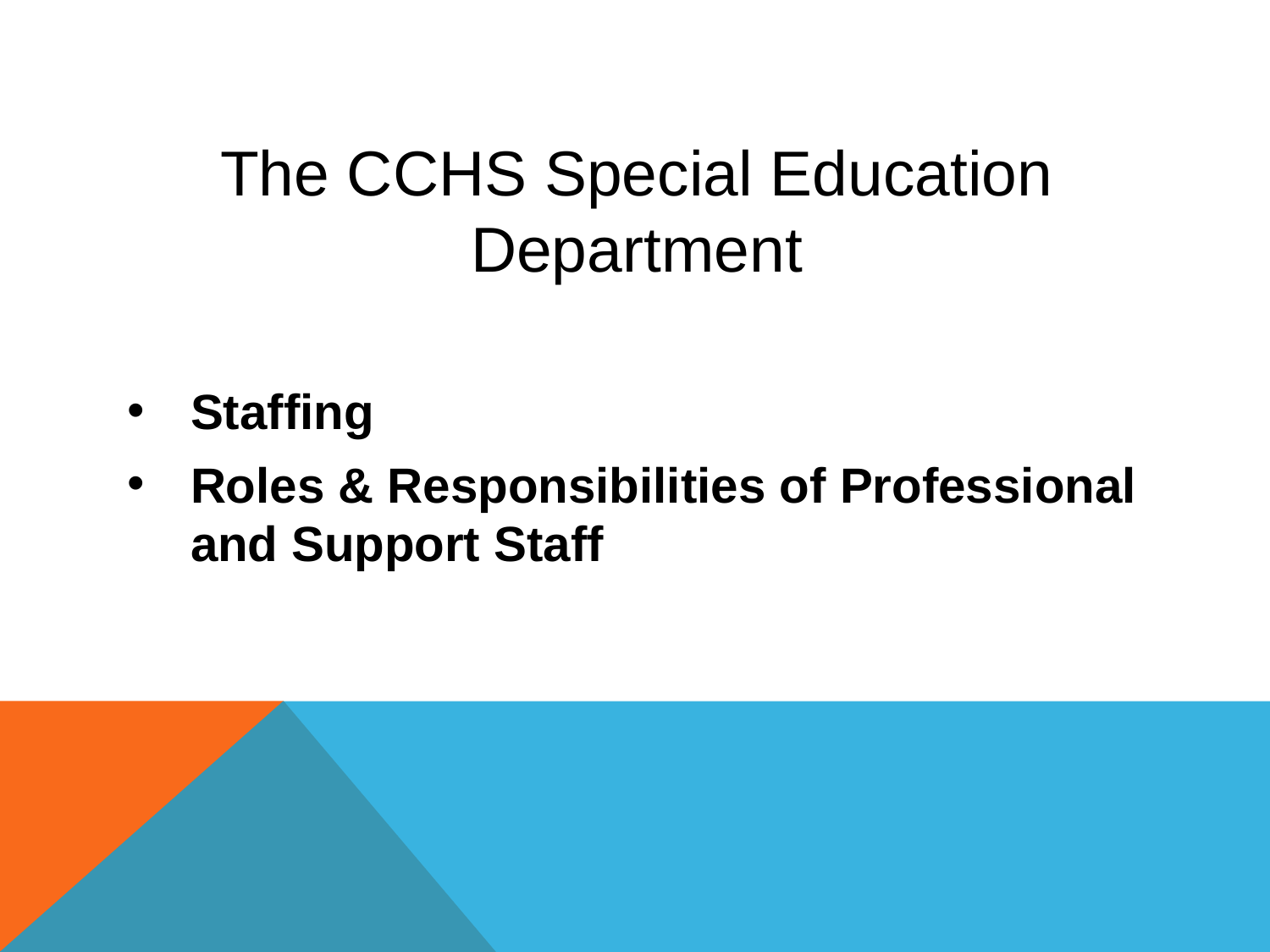

The CCHS Special Education Department
Staffing
Roles & Responsibilities of Professional and Support Staff